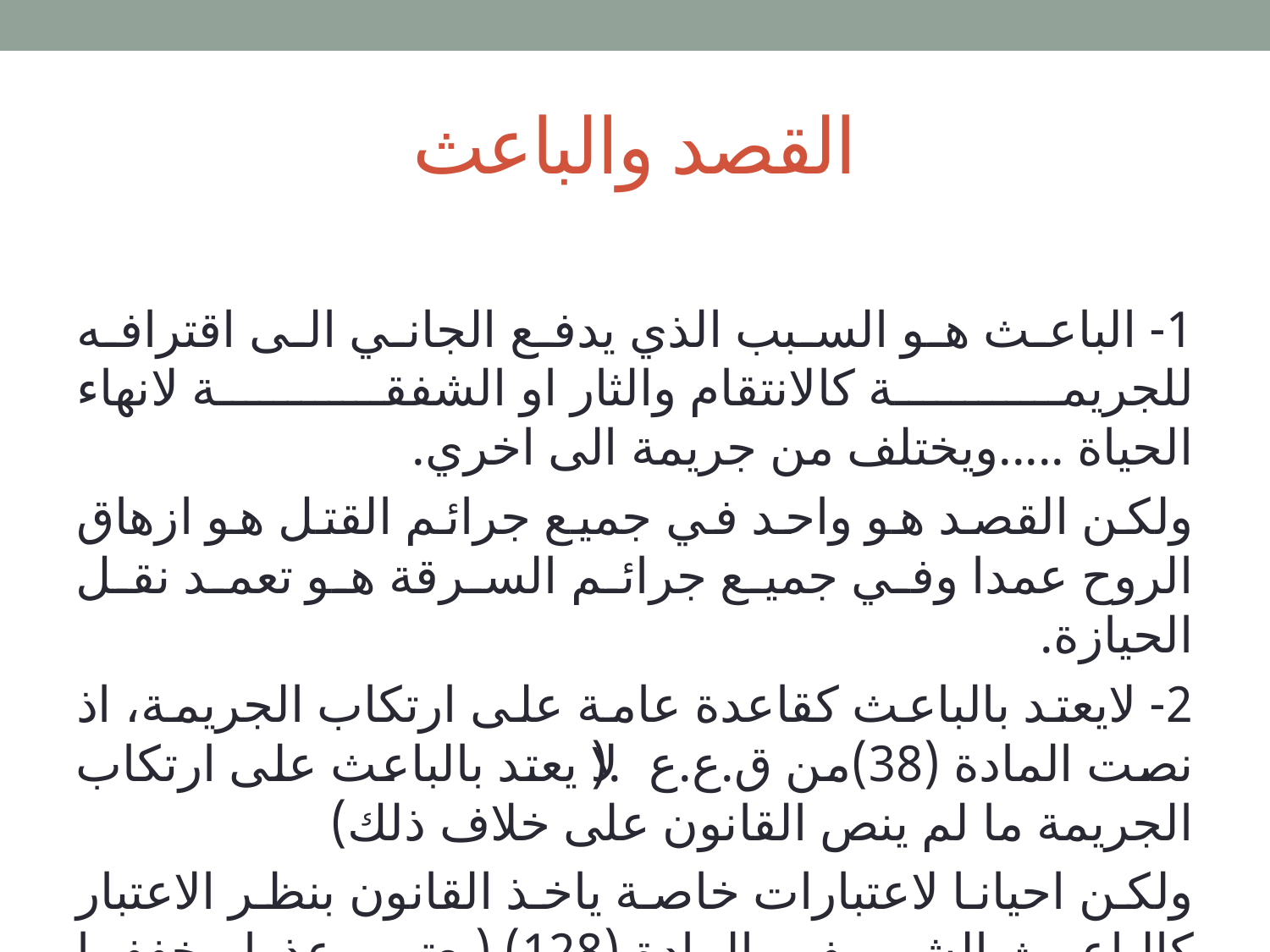

# القصد والباعث

1- الباعث هو السبب الذي يدفع الجاني الى اقترافه للجريمة كالانتقام والثار او الشفقة لانهاء الحياة .....ويختلف من جريمة الى اخري.
ولكن القصد هو واحد في جميع جرائم القتل هو ازهاق الروح عمدا وفي جميع جرائم السرقة هو تعمد نقل الحيازة.
2- لايعتد بالباعث كقاعدة عامة على ارتكاب الجريمة، اذ نصت المادة (38)من ق.ع.ع.(لا يعتد بالباعث على ارتكاب الجريمة ما لم ينص القانون على خلاف ذلك)
ولكن احيانا لاعتبارات خاصة ياخذ القانون بنظر الاعتبار كالباعث الشريف . المادة (128) (يعتبر عذرا مخففا ارتكاب الجريمة لبواعث الشريفة)